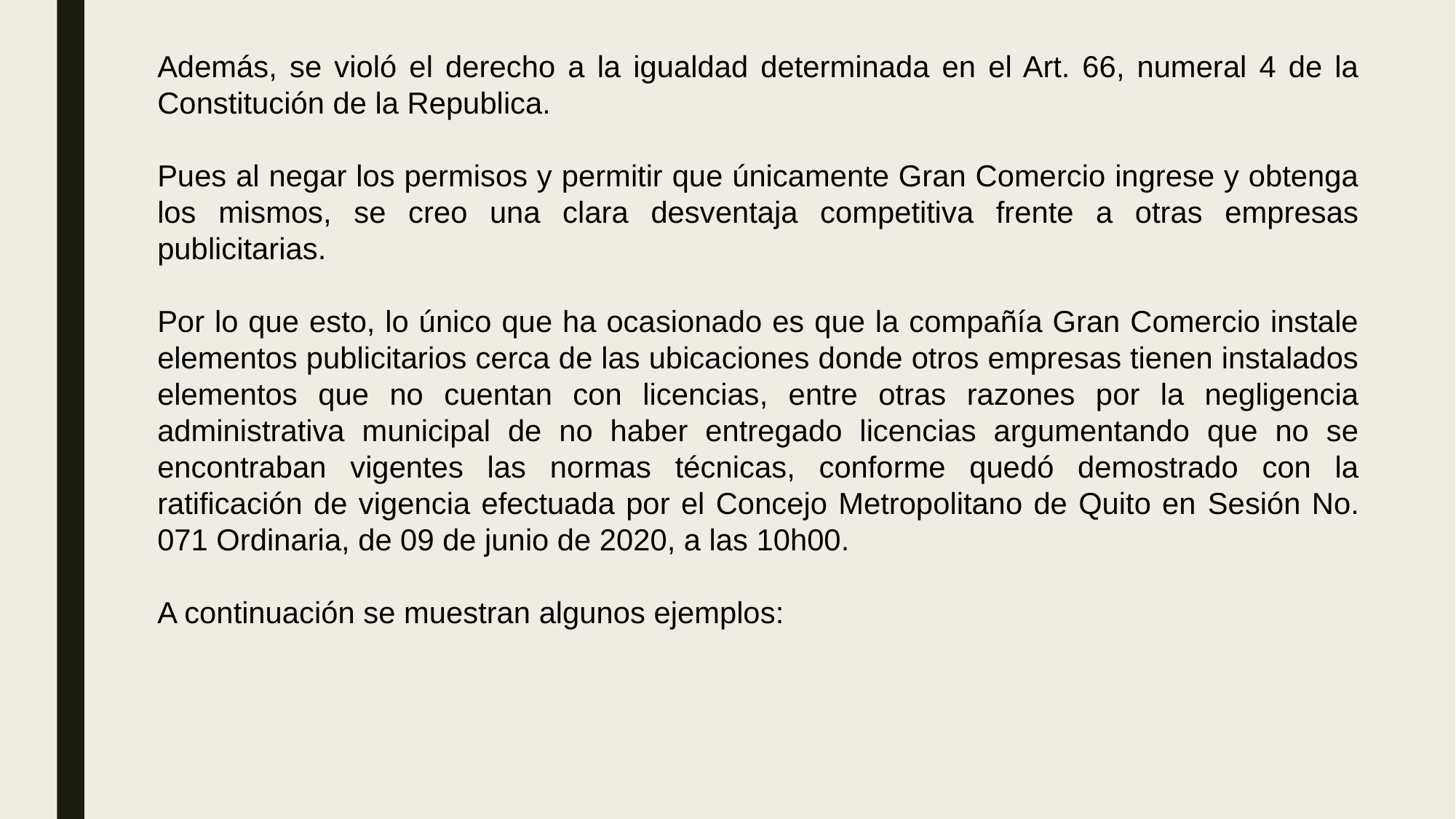

Además, se violó el derecho a la igualdad determinada en el Art. 66, numeral 4 de la Constitución de la Republica.

Pues al negar los permisos y permitir que únicamente Gran Comercio ingrese y obtenga los mismos, se creo una clara desventaja competitiva frente a otras empresas publicitarias.

Por lo que esto, lo único que ha ocasionado es que la compañía Gran Comercio instale elementos publicitarios cerca de las ubicaciones donde otros empresas tienen instalados elementos que no cuentan con licencias, entre otras razones por la negligencia administrativa municipal de no haber entregado licencias argumentando que no se encontraban vigentes las normas técnicas, conforme quedó demostrado con la ratificación de vigencia efectuada por el Concejo Metropolitano de Quito en Sesión No. 071 Ordinaria, de 09 de junio de 2020, a las 10h00.

A continuación se muestran algunos ejemplos: